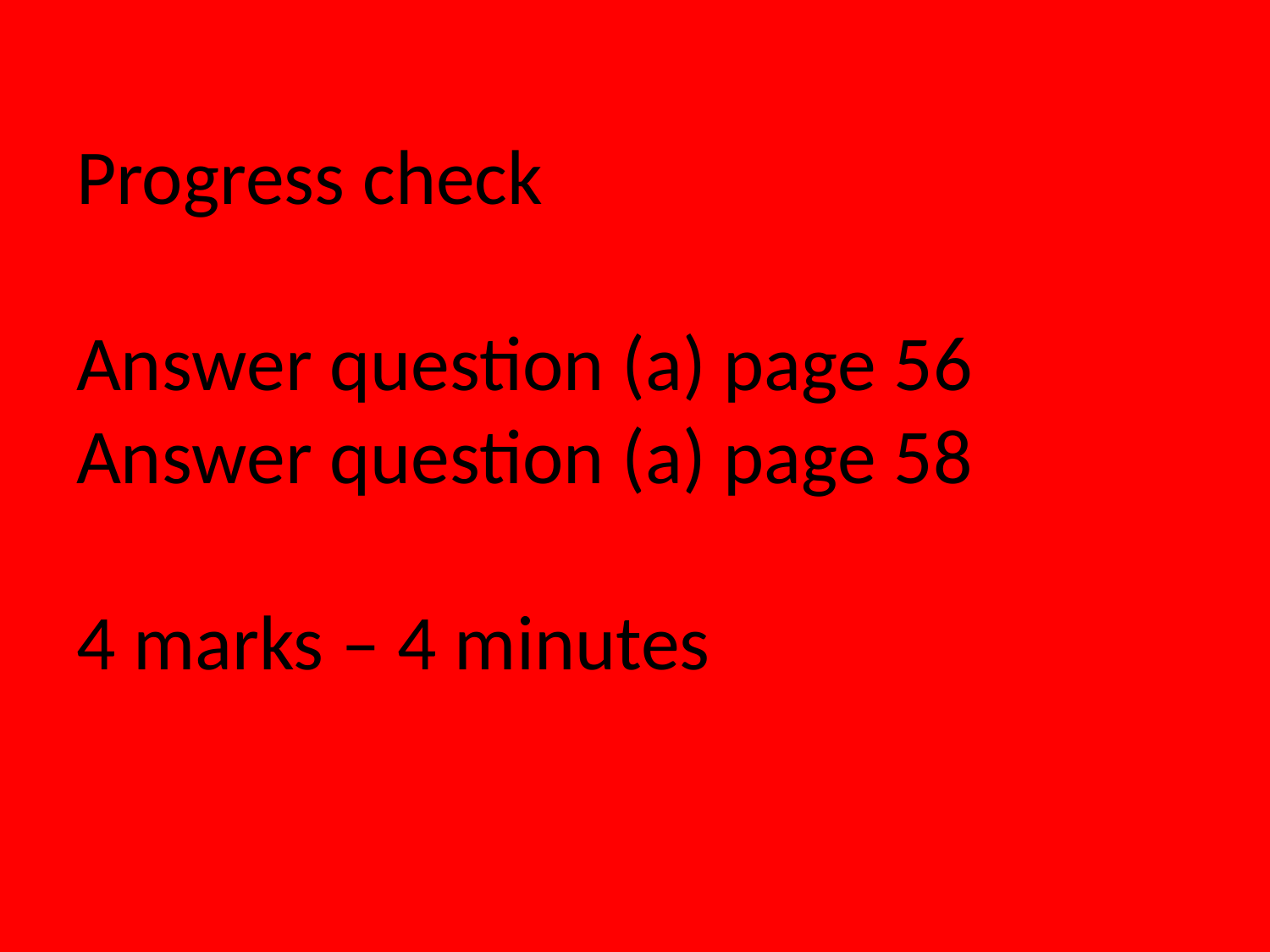

# Progress check Answer question (a) page 56 Answer question (a) page 58 4 marks – 4 minutes